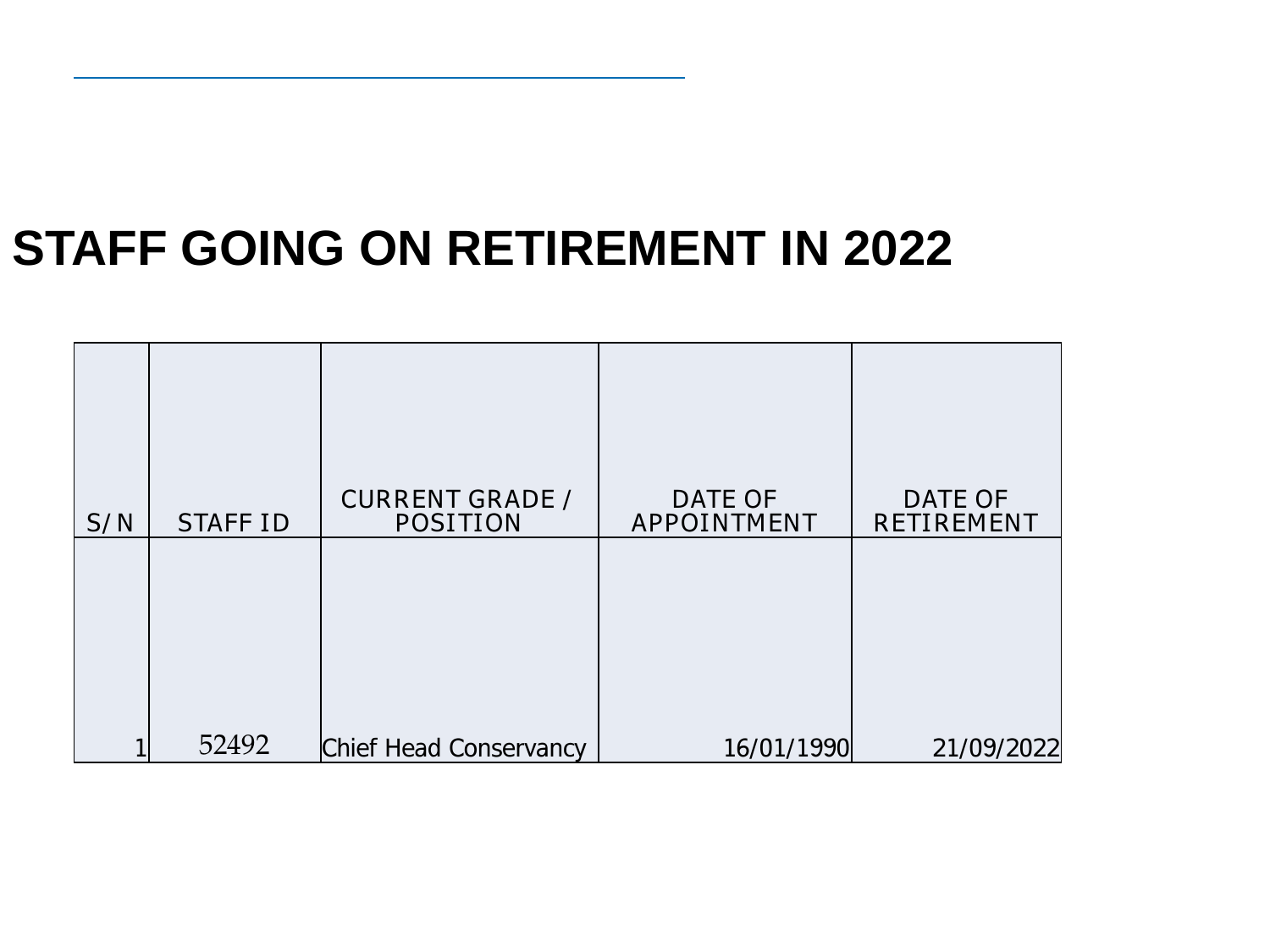

STAFF GOING ON RETIREMENT IN 2022
| S/N | STAFF ID | CURRENT GRADE / POSITION | DATE OF APPOINTMENT | DATE OF RETIREMENT |
| --- | --- | --- | --- | --- |
| 1 | 52492 | Chief Head Conservancy | 16/01/1990 | 21/09/2022 |